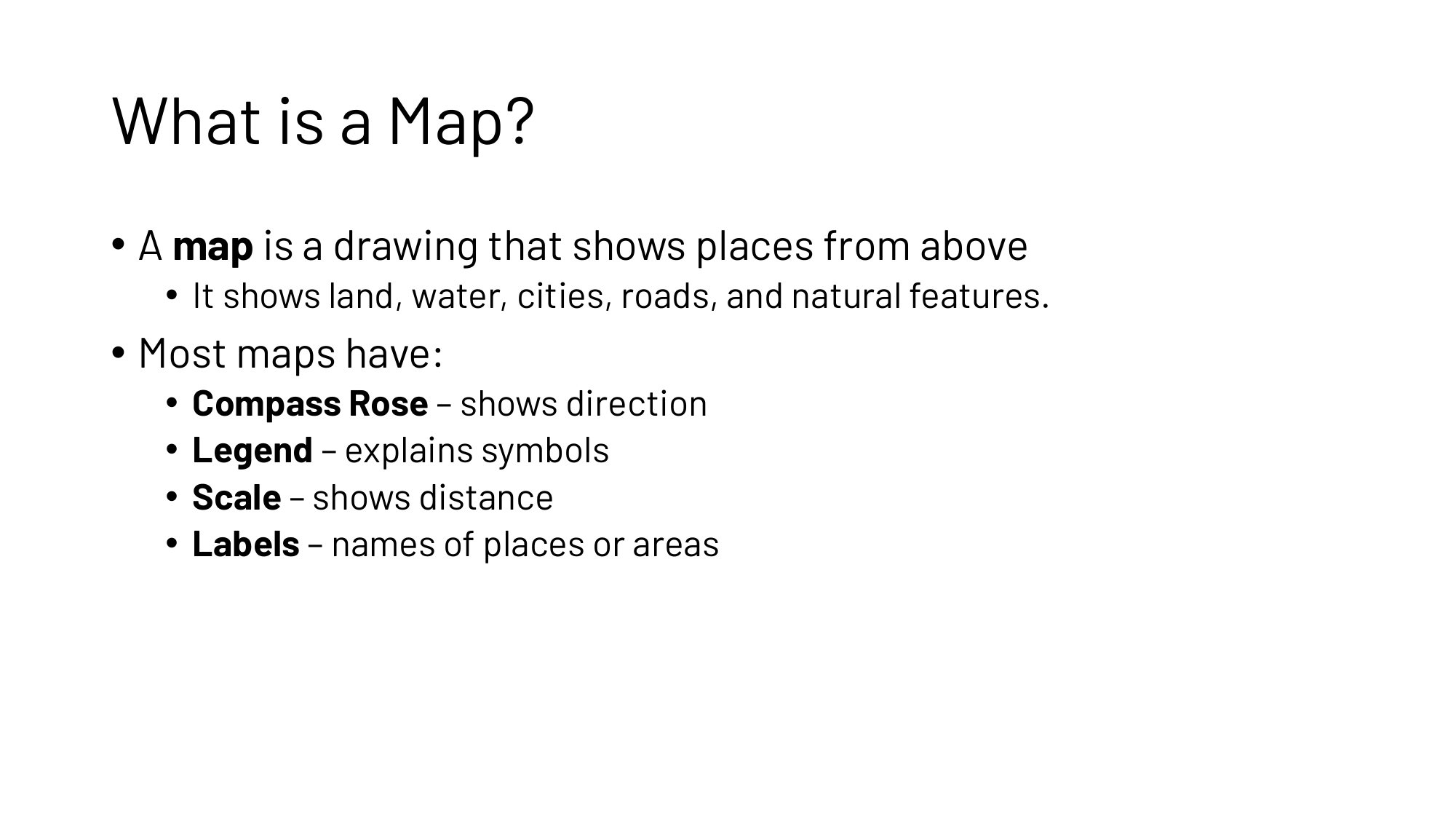

# What is a Map?
A map is a drawing that shows places from above
It shows land, water, cities, roads, and natural features.
Most maps have:
Compass Rose – shows direction
Legend – explains symbols
Scale – shows distance
Labels – names of places or areas